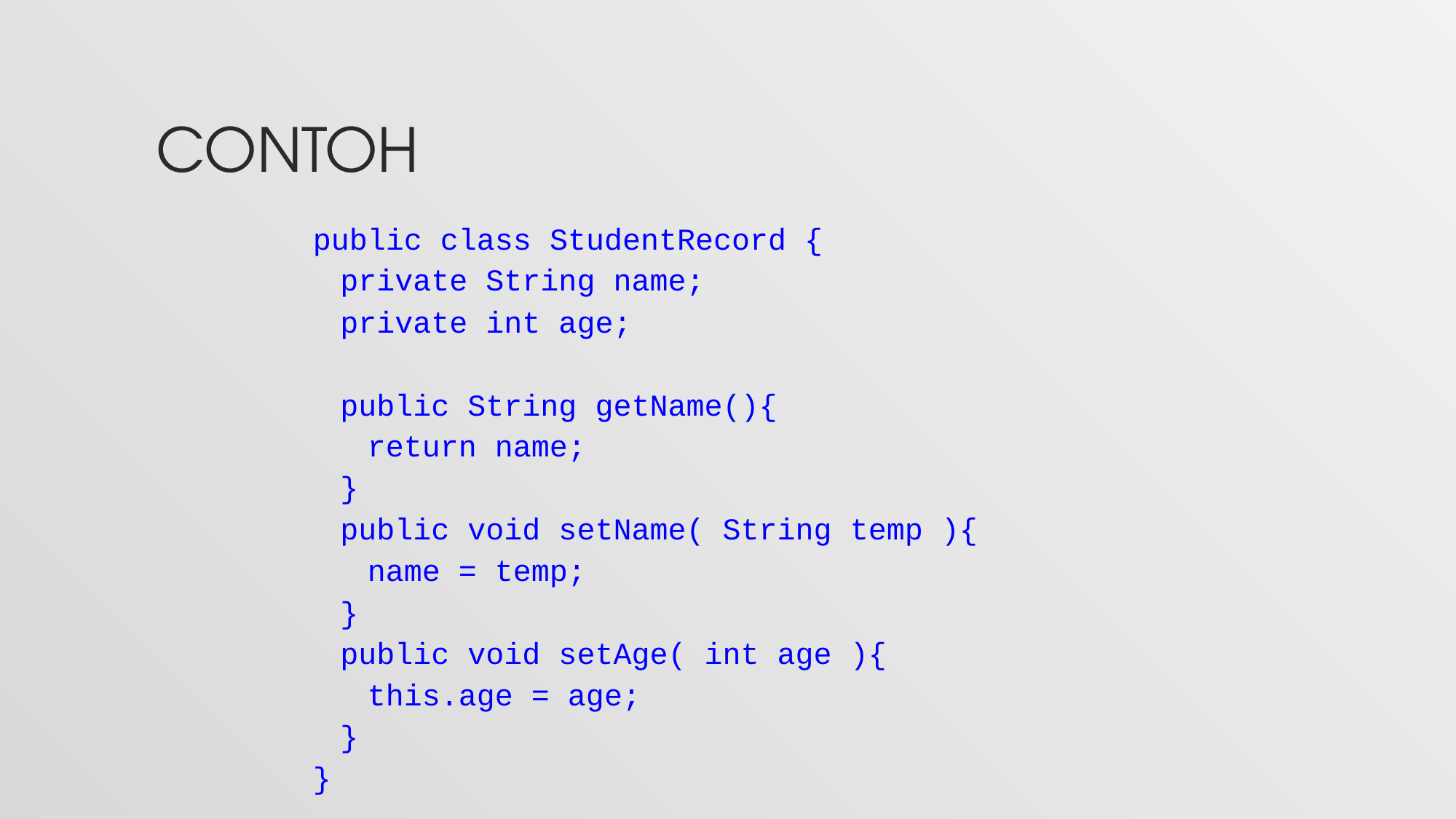

# Contoh
public class StudentRecord {
private String name;
private int age;

public String getName(){
return name;
}
public void setName( String temp ){
name = temp;
}
public void setAge( int age ){
this.age = age;
}
}